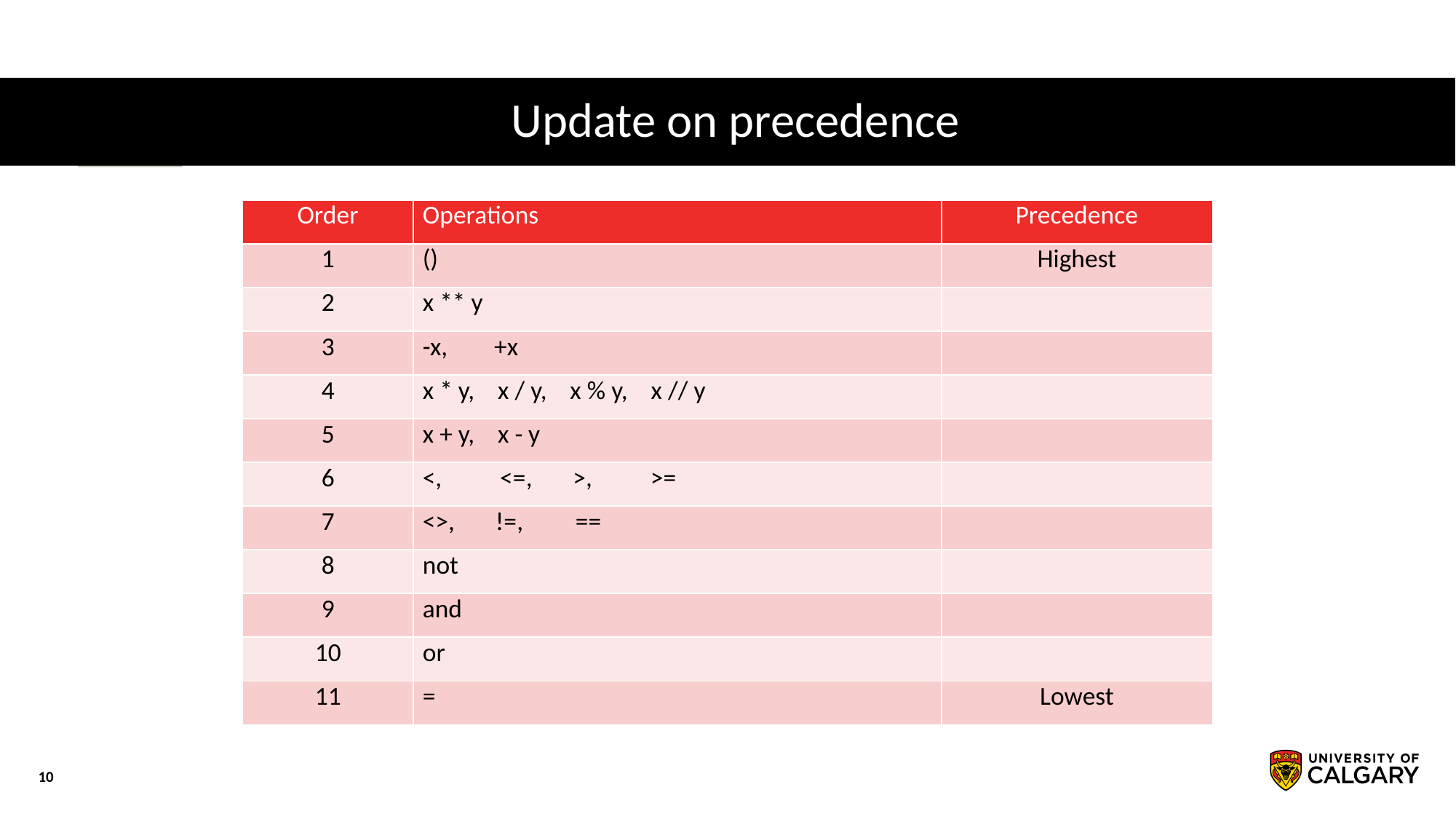

# Update on precedence

| Order | Operations | Precedence |
| --- | --- | --- |
| 1 | () | Highest |
| 2 | x \*\* y |  |
| 3 | -x, +x |  |
| 4 | x \* y, x / y, x % y, x // y |  |
| 5 | x + y, x - y |  |
| 6 | <, <=, >, >= |  |
| 7 | <>, !=, == |  |
| 8 | not |  |
| 9 | and |  |
| 10 | or |  |
| 11 | = | Lowest |